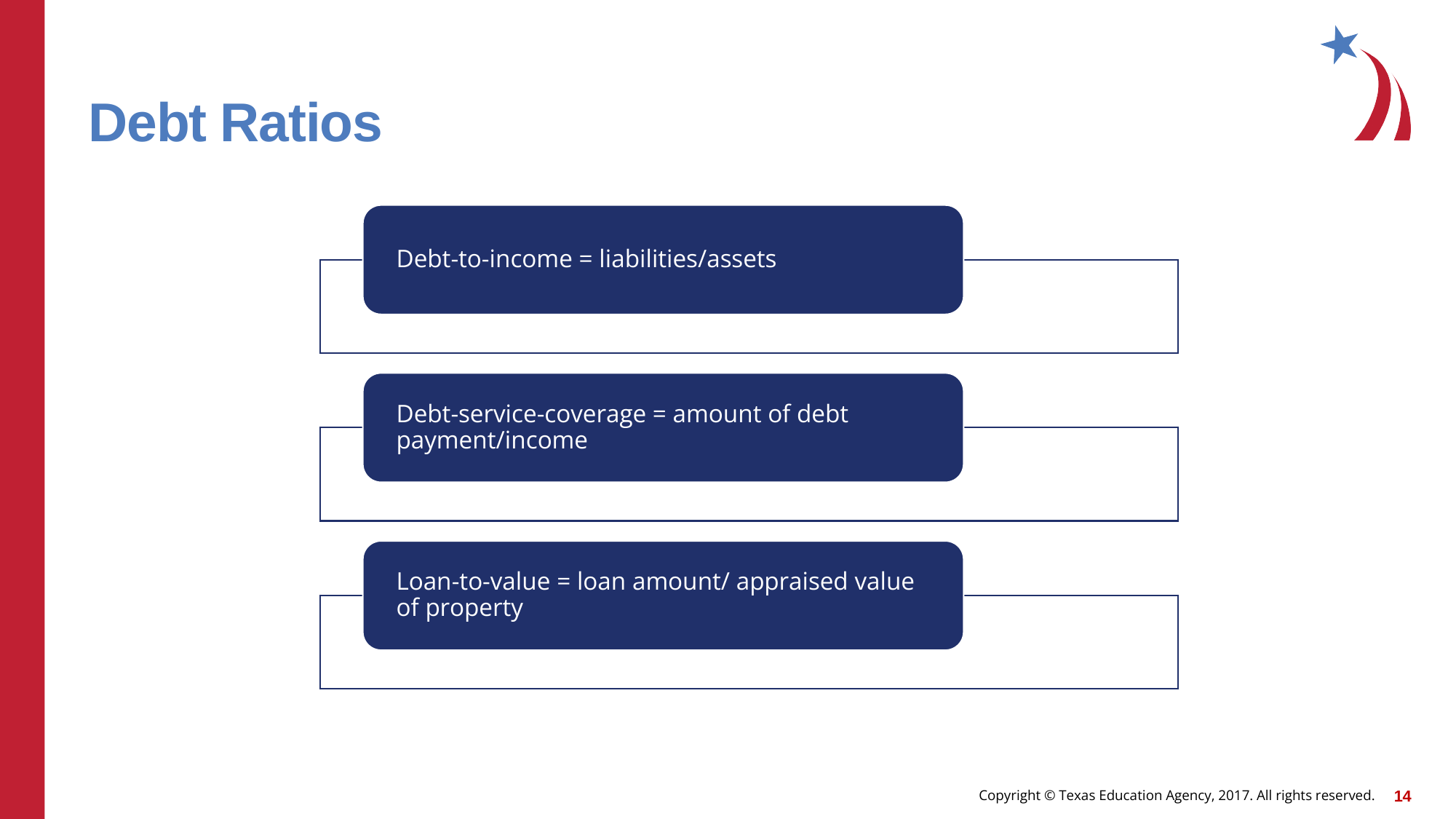

# Debt Ratios
Debt-to-income = liabilities/assets
Debt-service-coverage = amount of debt payment/income
Loan-to-value = loan amount/ appraised value of property